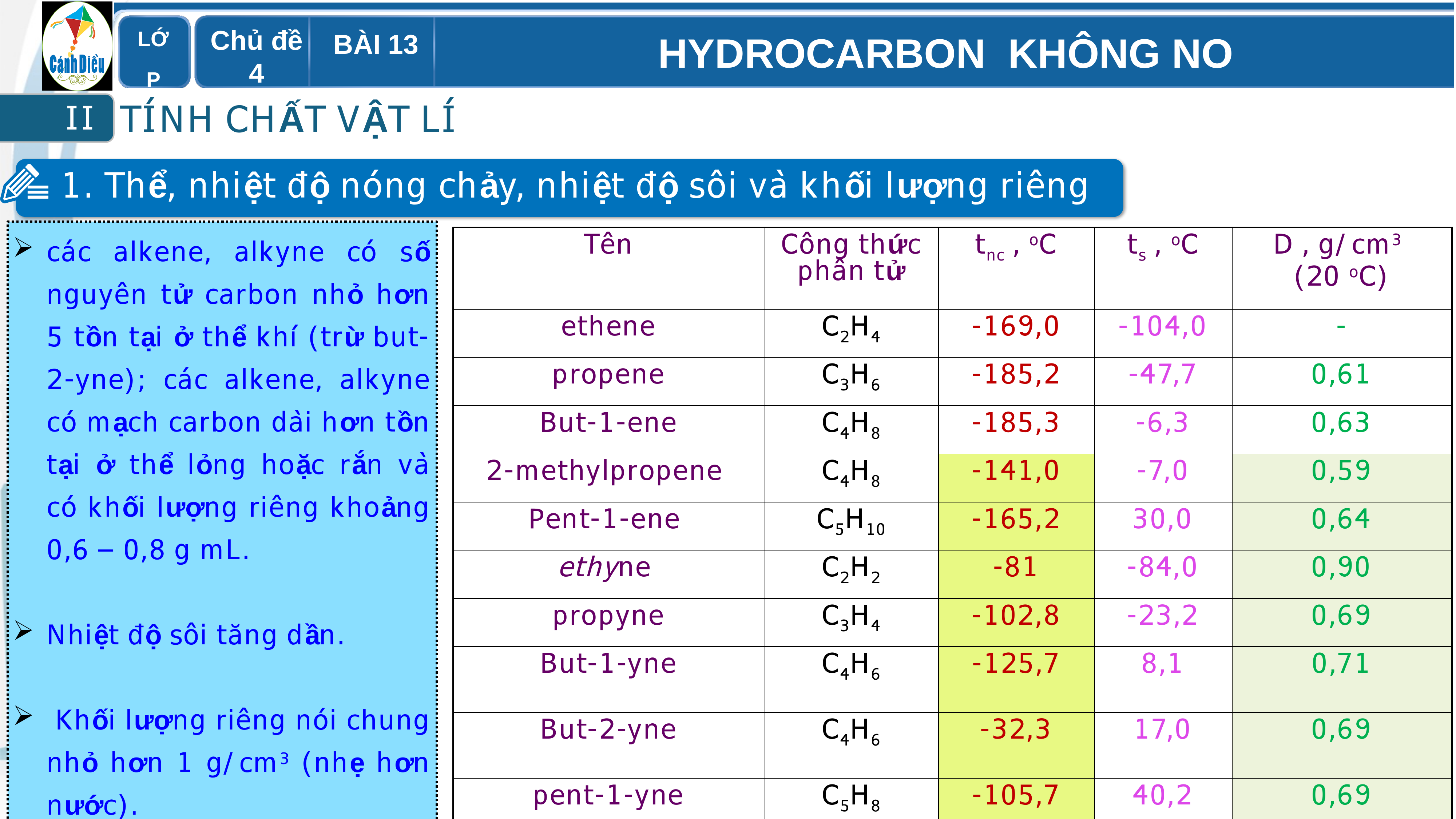

TÍNH CHẤT VẬT LÍ

II

1. Thể, nhiệt độ nóng chảy, nhiệt độ sôi và khối lượng riêng

các alkene, alkyne có số nguyên tử carbon nhỏ hơn 5 tồn tại ở thể khí (trừ but-2-yne); các alkene, alkyne có mạch carbon dài hơn tồn tại ở thể lỏng hoặc rắn và có khối lượng riêng khoảng 0,6 – 0,8 g mL.

Nhiệt độ sôi tăng dần.

 Khối lượng riêng nói chung nhỏ hơn 1 g/cm3 (nhẹ hơn nước).
| Tên | Công thức phân tử | tnc , oC | ts , oC | D , g/cm3 (20 oC) |
| --- | --- | --- | --- | --- |
| ethene | C2H4 | -169,0 | -104,0 | - |
| propene | C3H6 | -185,2 | -47,7 | 0,61 |
| But-1-ene | C4H8 | -185,3 | -6,3 | 0,63 |
| 2-methylpropene | C4H8 | -141,0 | -7,0 | 0,59 |
| Pent-1-ene | C5H10 | -165,2 | 30,0 | 0,64 |
| ethyne | C2H2 | -81 | -84,0 | 0,90 |
| propyne | C3H4 | -102,8 | -23,2 | 0,69 |
| But-1-yne | C4H6 | -125,7 | 8,1 | 0,71 |
| But-2-yne | C4H6 | -32,3 | 17,0 | 0,69 |
| pent-1-yne | C5H8 | -105,7 | 40,2 | 0,69 |